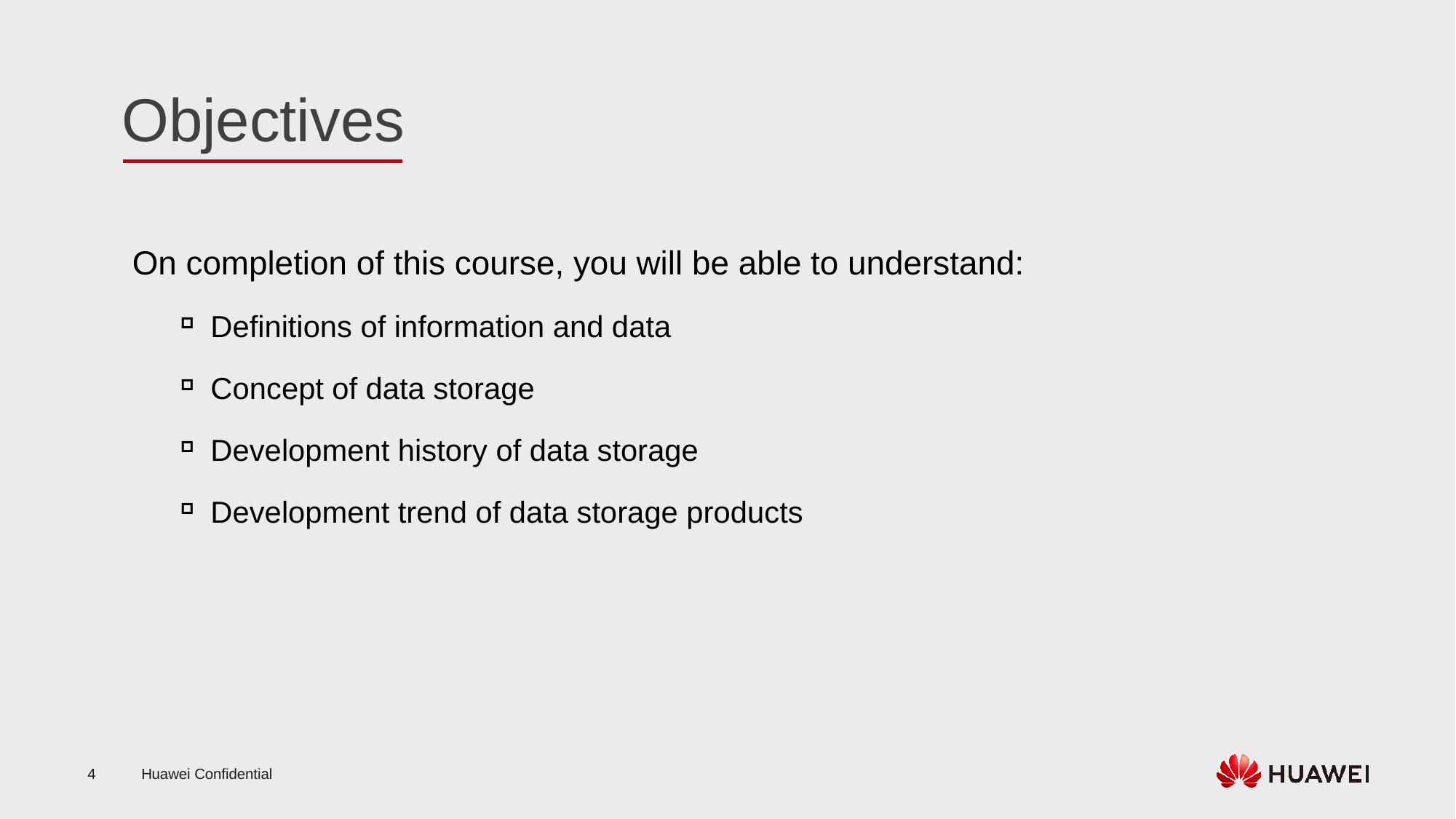

On completion of this course, you will be able to understand:
Definitions of information and data
Concept of data storage
Development history of data storage
Development trend of data storage products